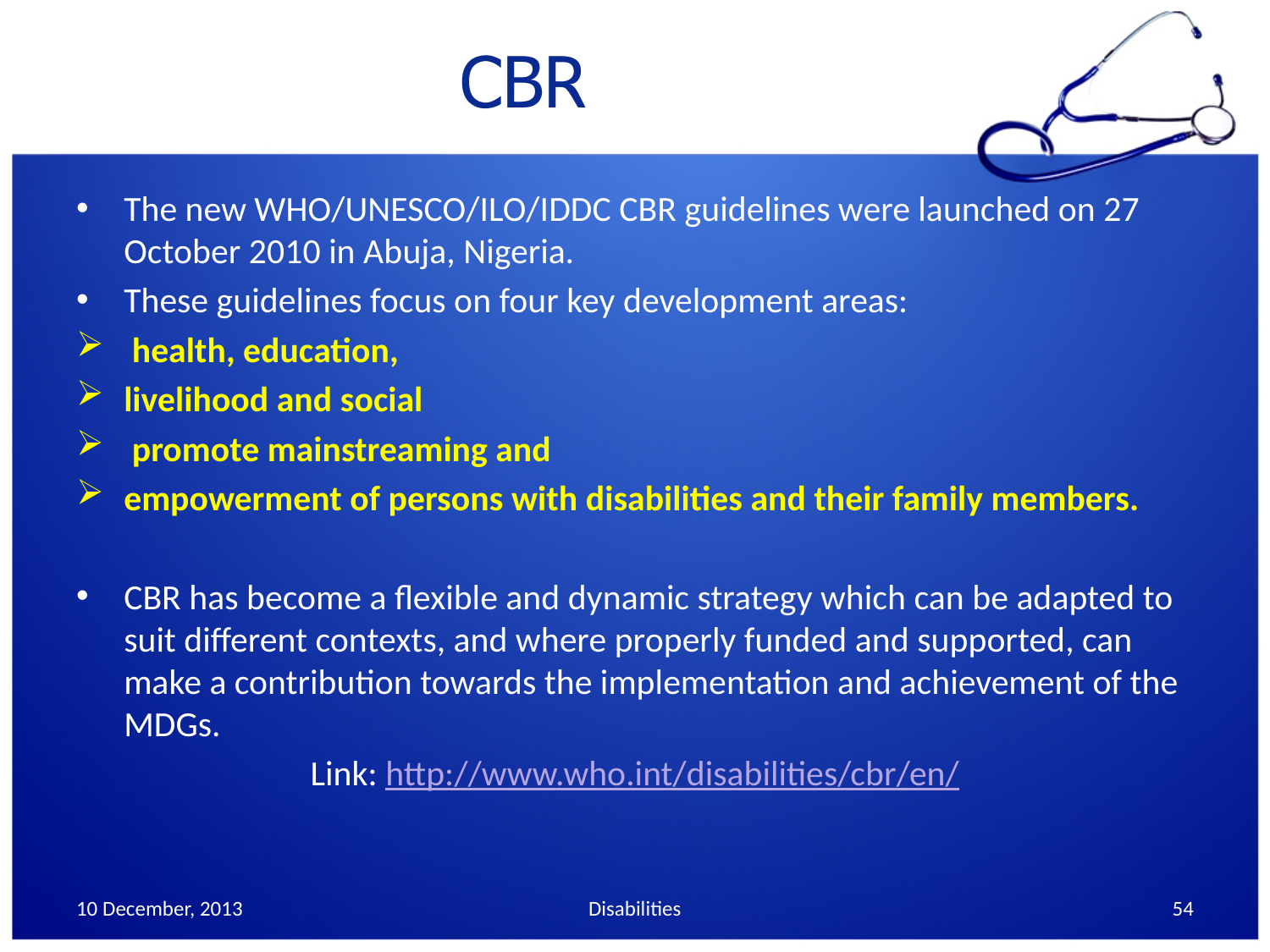

# CBR
The new WHO/UNESCO/ILO/IDDC CBR guidelines were launched on 27 October 2010 in Abuja, Nigeria.
These guidelines focus on four key development areas:
 health, education,
livelihood and social
 promote mainstreaming and
empowerment of persons with disabilities and their family members.

CBR has become a flexible and dynamic strategy which can be adapted to suit different contexts, and where properly funded and supported, can make a contribution towards the implementation and achievement of the MDGs.
Link: http://www.who.int/disabilities/cbr/en/

10 December, 2013
Disabilities
54